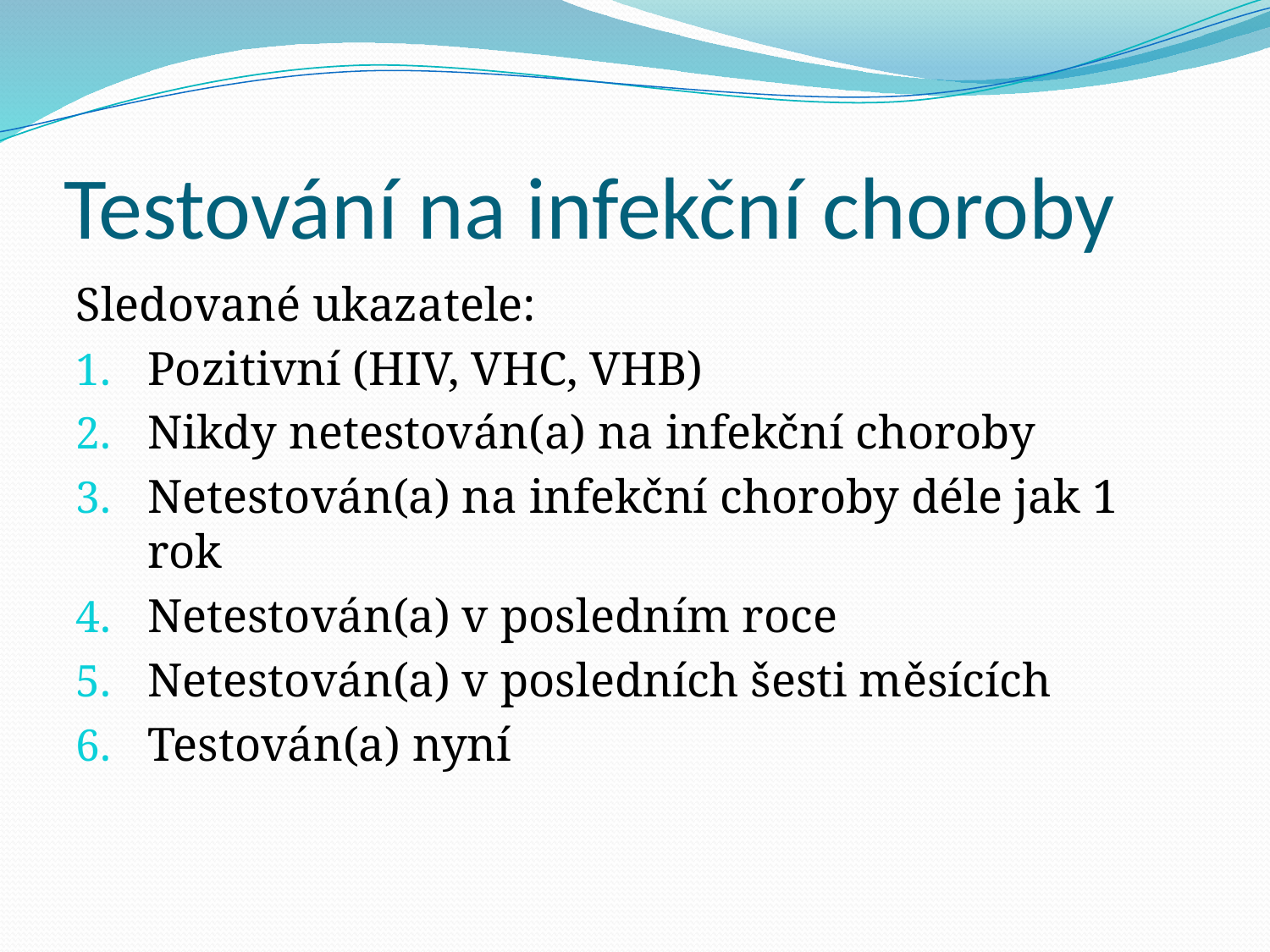

# Testování na infekční choroby
Sledované ukazatele:
Pozitivní (HIV, VHC, VHB)
Nikdy netestován(a) na infekční choroby
Netestován(a) na infekční choroby déle jak 1 rok
Netestován(a) v posledním roce
Netestován(a) v posledních šesti měsících
Testován(a) nyní